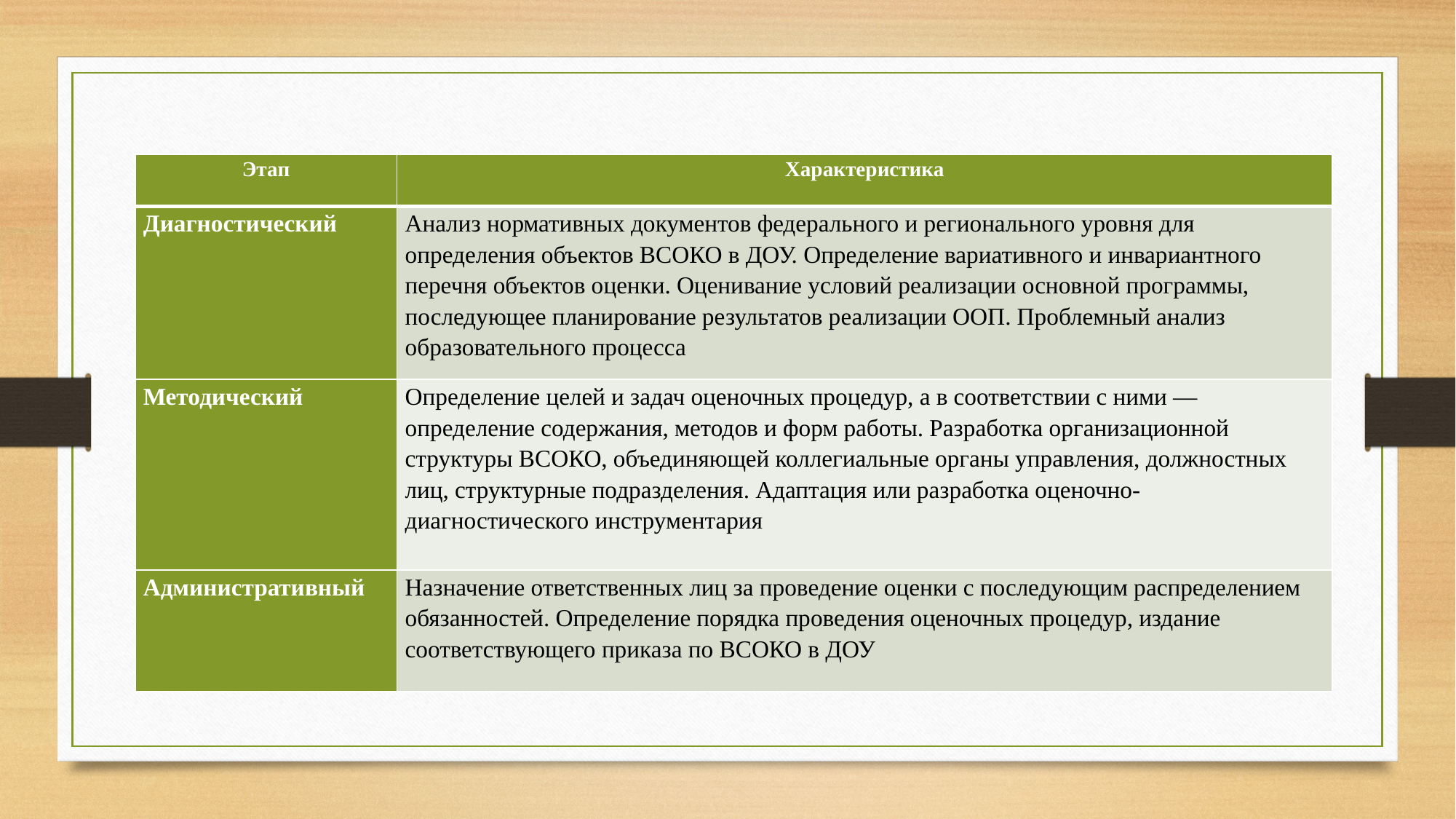

| Этап | Характеристика |
| --- | --- |
| Диагностический | Анализ нормативных документов федерального и регионального уровня для определения объектов ВСОКО в ДОУ. Определение вариативного и инвариантного перечня объектов оценки. Оценивание условий реализации основной программы, последующее планирование результатов реализации ООП. Проблемный анализ образовательного процесса |
| Методический | Определение целей и задач оценочных процедур, а в соответствии с ними — определение содержания, методов и форм работы. Разработка организационной структуры ВСОКО, объединяющей коллегиальные органы управления, должностных лиц, структурные подразделения. Адаптация или разработка оценочно-диагностического инструментария |
| Административный | Назначение ответственных лиц за проведение оценки с последующим распределением обязанностей. Определение порядка проведения оценочных процедур, издание соответствующего приказа по ВСОКО в ДОУ |